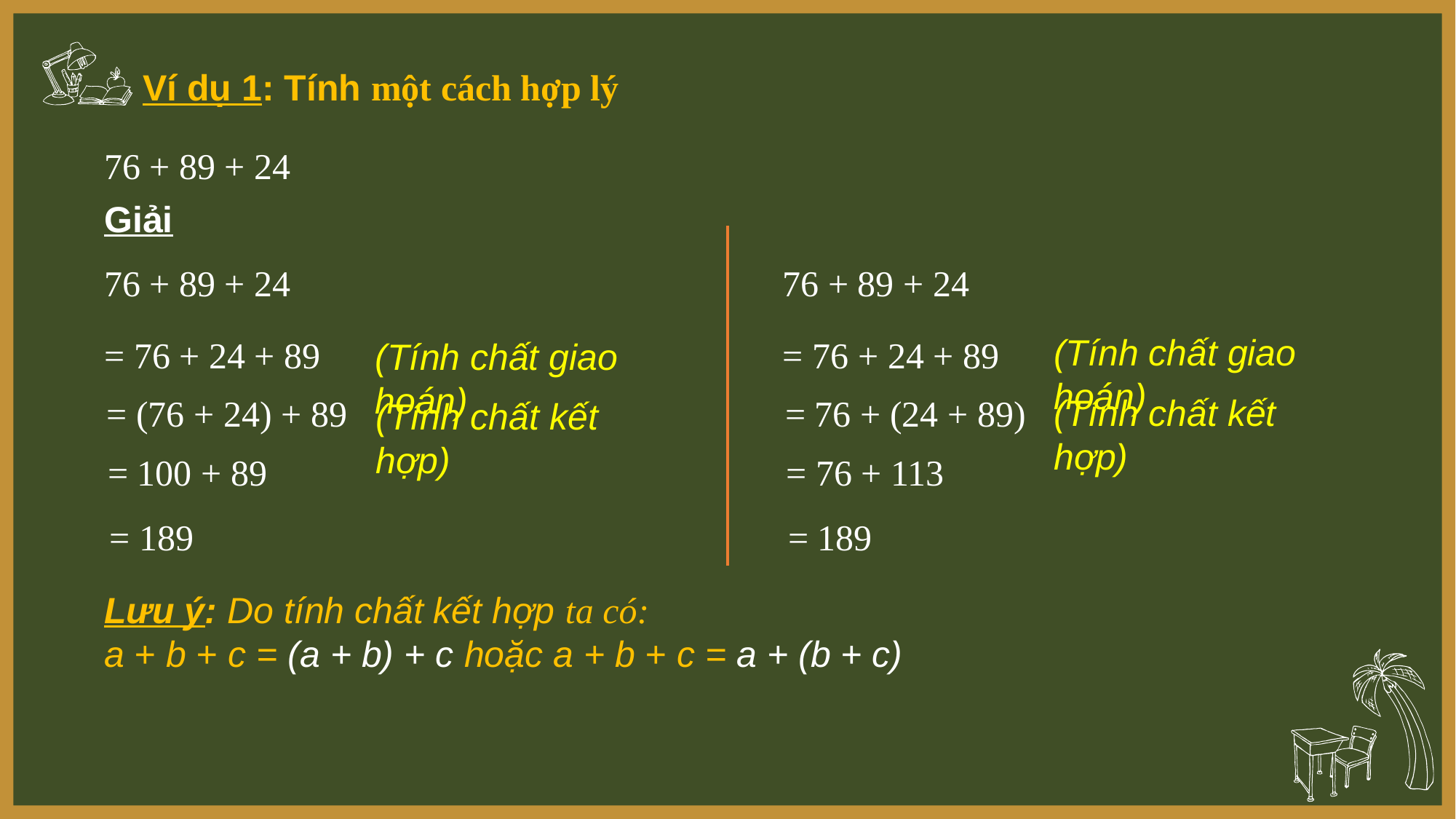

Ví dụ 1: Tính một cách hợp lý
76 + 89 + 24
Giải
76 + 89 + 24
76 + 89 + 24
(Tính chất giao hoán)
= 76 + 24 + 89
= 76 + 24 + 89
(Tính chất giao hoán)
(Tính chất kết hợp)
= (76 + 24) + 89
= 76 + (24 + 89)
(Tính chất kết hợp)
= 100 + 89
= 76 + 113
= 189
= 189
Lưu ý: Do tính chất kết hợp ta có:
a + b + c = (a + b) + c hoặc a + b + c = a + (b + c)